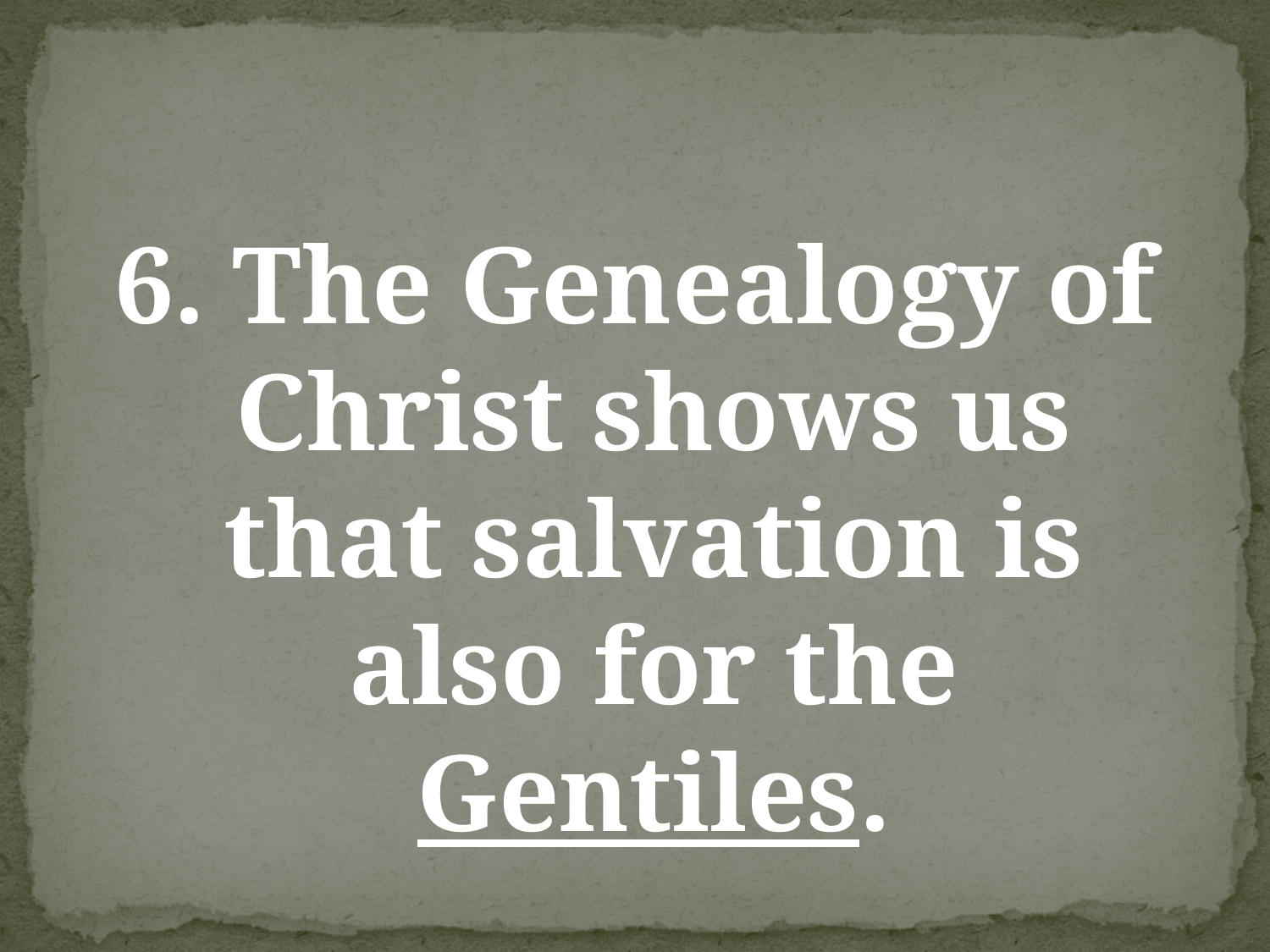

#
6. The Genealogy of Christ shows us that salvation is also for the Gentiles.